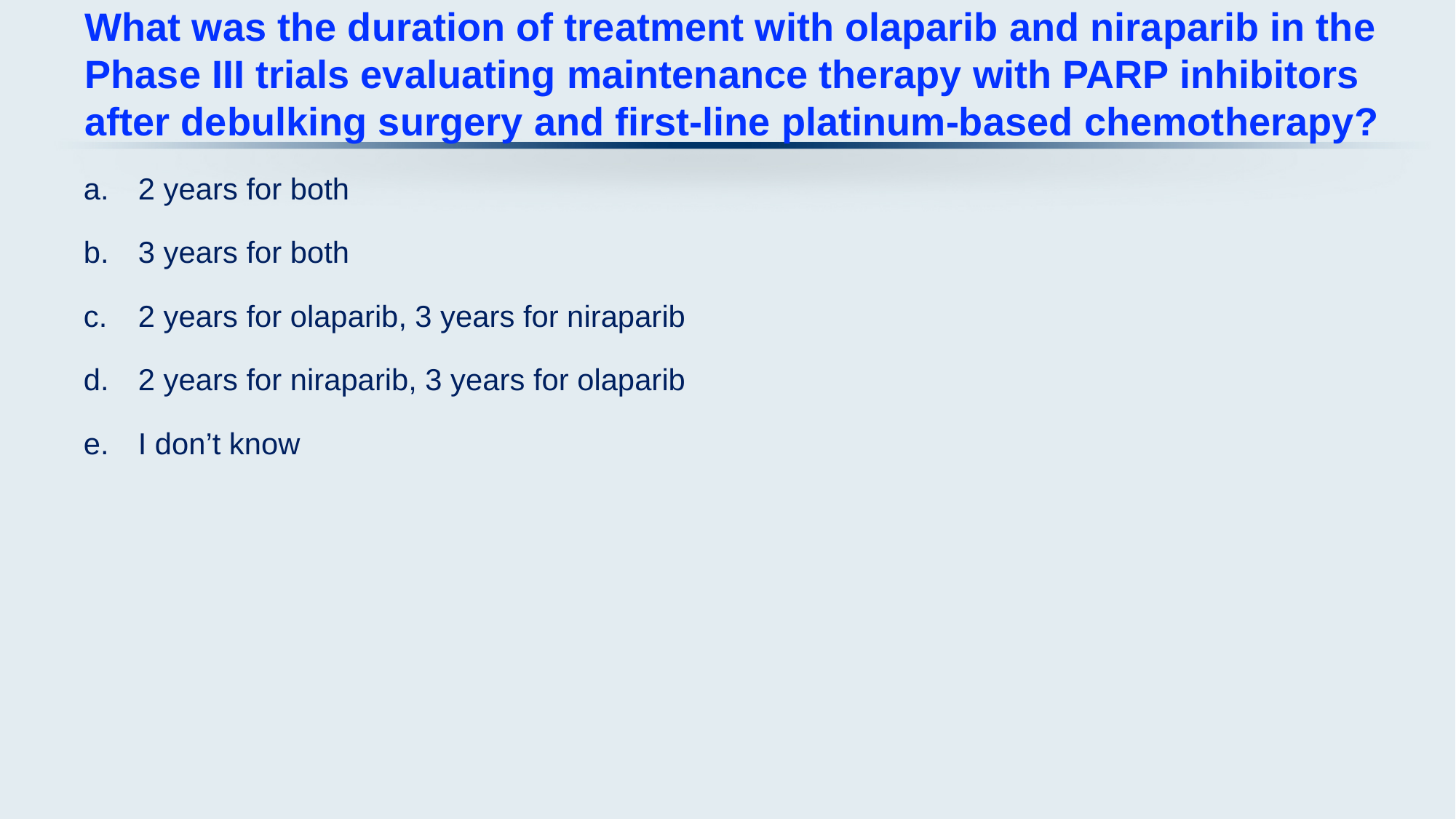

# What was the duration of treatment with olaparib and niraparib in the Phase III trials evaluating maintenance therapy with PARP inhibitors after debulking surgery and first-line platinum-based chemotherapy?
2 years for both
3 years for both
2 years for olaparib, 3 years for niraparib
2 years for niraparib, 3 years for olaparib
I don’t know